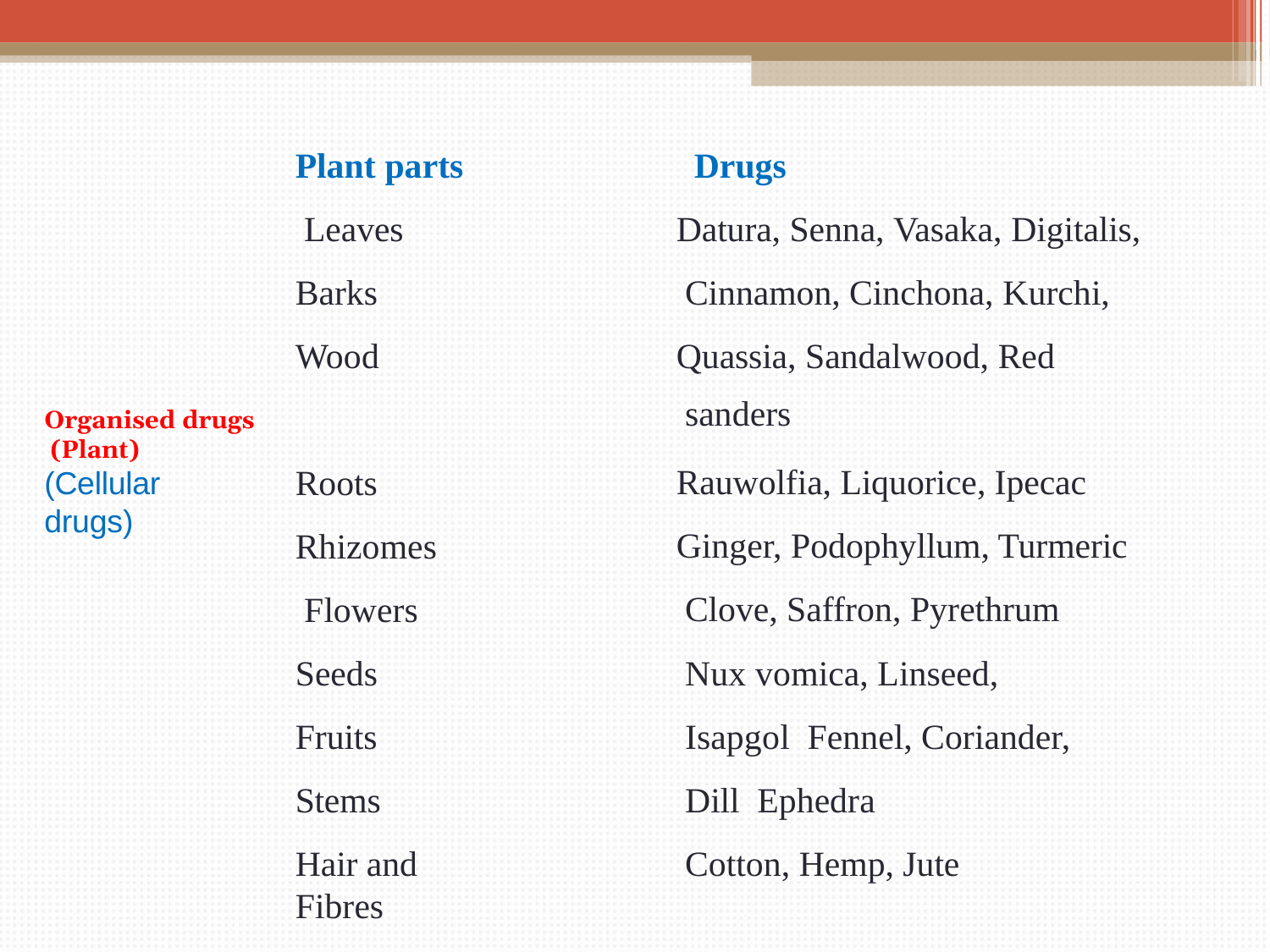

# Plant parts  Leaves  Barks  Wood
Drugs
Datura, Senna, Vasaka, Digitalis,  Cinnamon, Cinchona, Kurchi,
Quassia, Sandalwood, Red  sanders
Rauwolfia, Liquorice, Ipecac  Ginger, Podophyllum, Turmeric  Clove, Saffron, Pyrethrum
Nux vomica, Linseed,	Isapgol  Fennel, Coriander, Dill  Ephedra
Cotton, Hemp, Jute
Organised drugs  (Plant)
(Cellular drugs)
Roots  Rhizomes  Flowers  Seeds  Fruits  Stems
Hair and Fibres